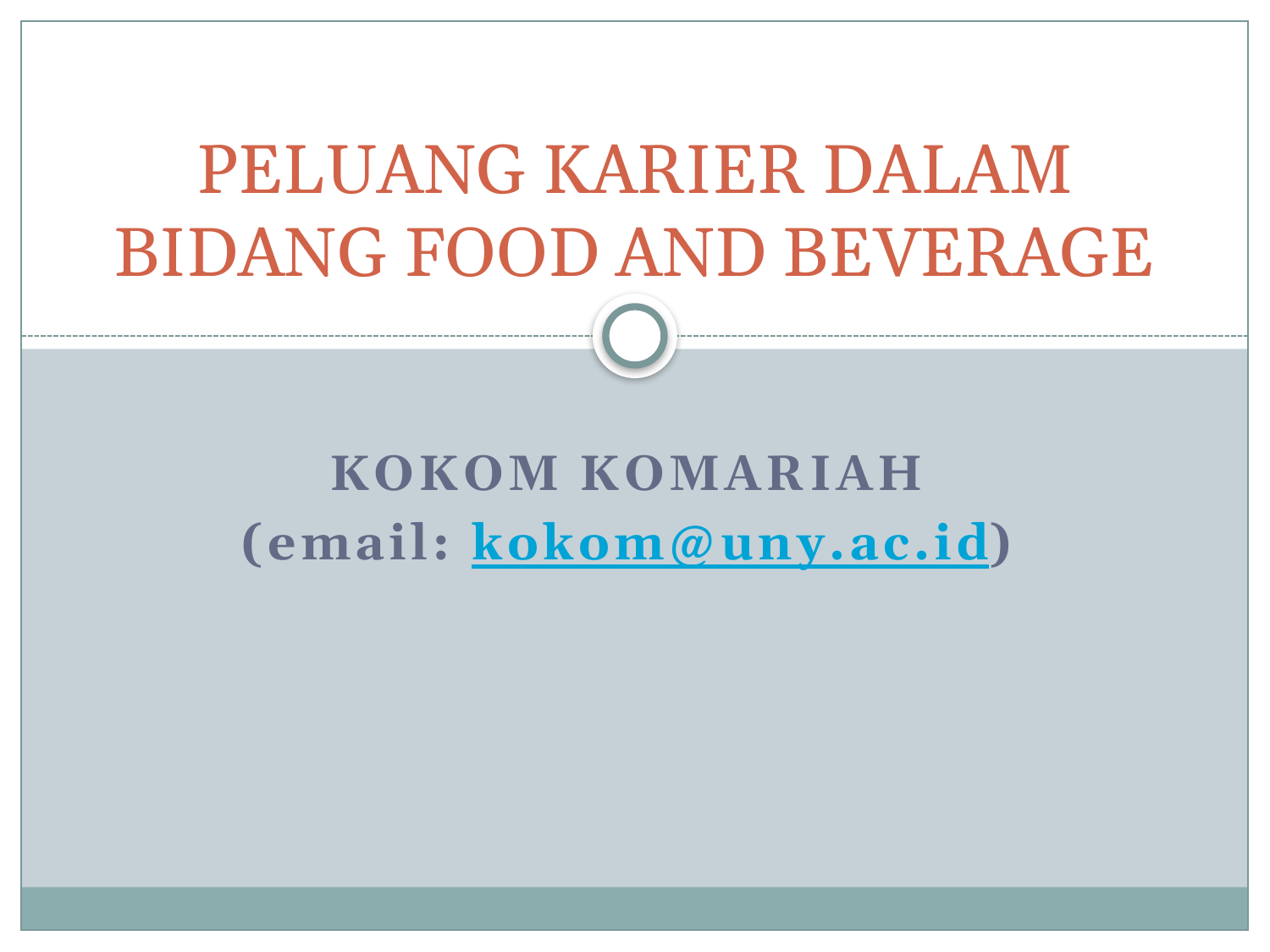

# PELUANG KARIER DALAM BIDANG FOOD AND BEVERAGE

Kokom komariah
(email: kokom@uny.ac.id)